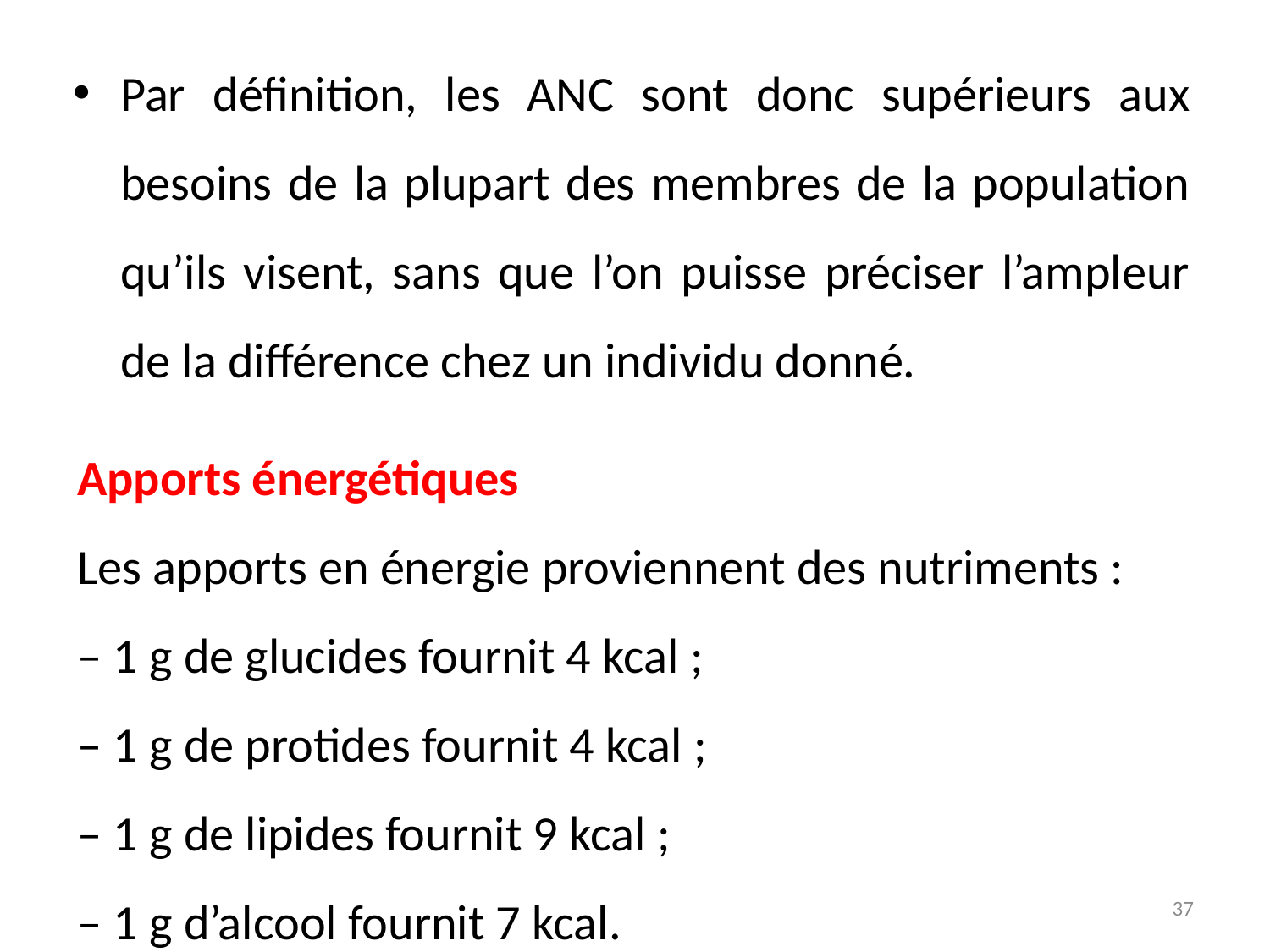

Par définition, les ANC sont donc supérieurs aux besoins de la plupart des membres de la population qu’ils visent, sans que l’on puisse préciser l’ampleur de la différence chez un individu donné.
Apports énergétiques
Les apports en énergie proviennent des nutriments :
– 1 g de glucides fournit 4 kcal ;
– 1 g de protides fournit 4 kcal ;
– 1 g de lipides fournit 9 kcal ;
– 1 g d’alcool fournit 7 kcal.

37